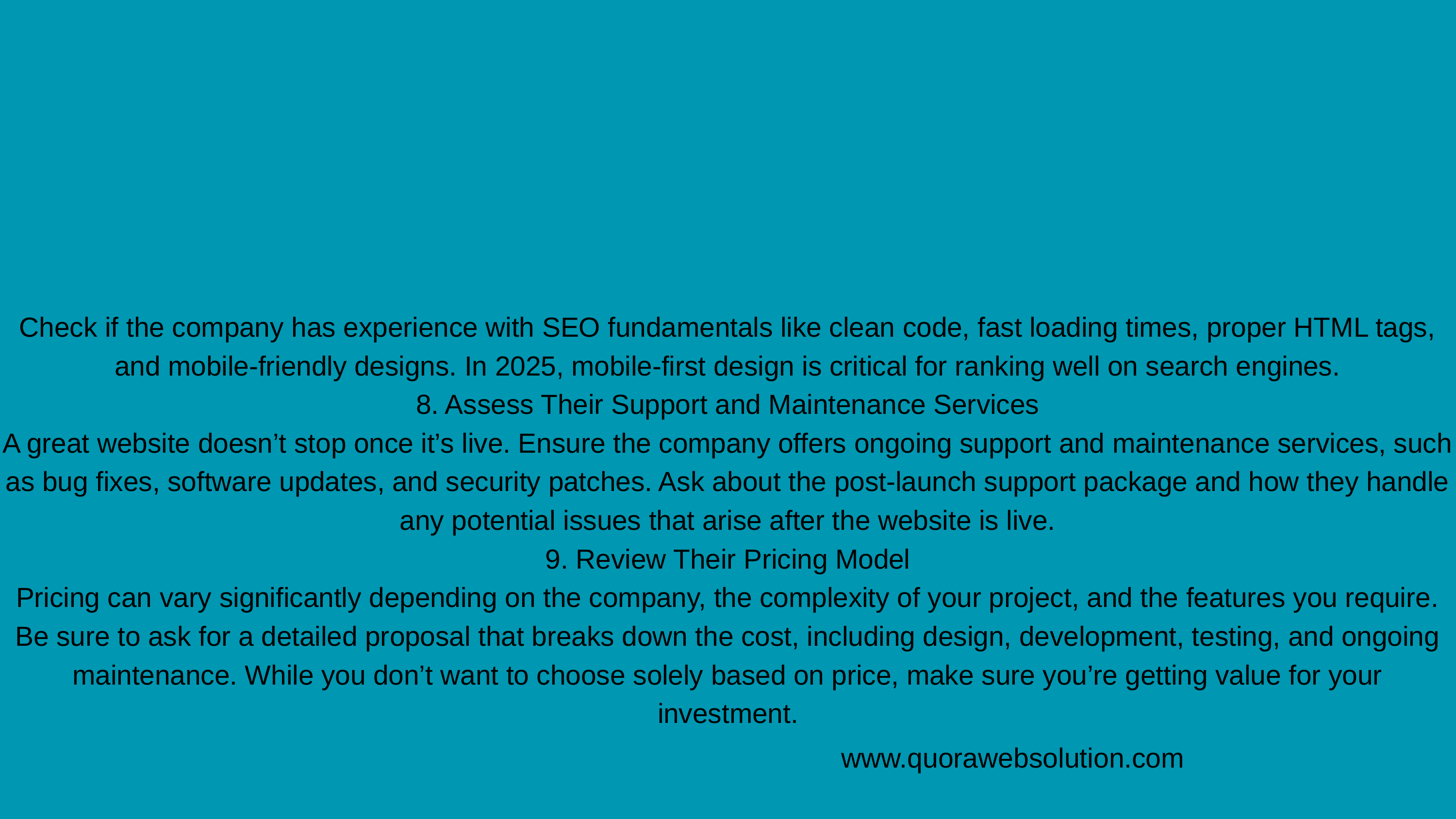

Check if the company has experience with SEO fundamentals like clean code, fast loading times, proper HTML tags, and mobile-friendly designs. In 2025, mobile-first design is critical for ranking well on search engines.
8. Assess Their Support and Maintenance Services
A great website doesn’t stop once it’s live. Ensure the company offers ongoing support and maintenance services, such as bug fixes, software updates, and security patches. Ask about the post-launch support package and how they handle any potential issues that arise after the website is live.
9. Review Their Pricing Model
Pricing can vary significantly depending on the company, the complexity of your project, and the features you require. Be sure to ask for a detailed proposal that breaks down the cost, including design, development, testing, and ongoing maintenance. While you don’t want to choose solely based on price, make sure you’re getting value for your investment.
www.quorawebsolution.com